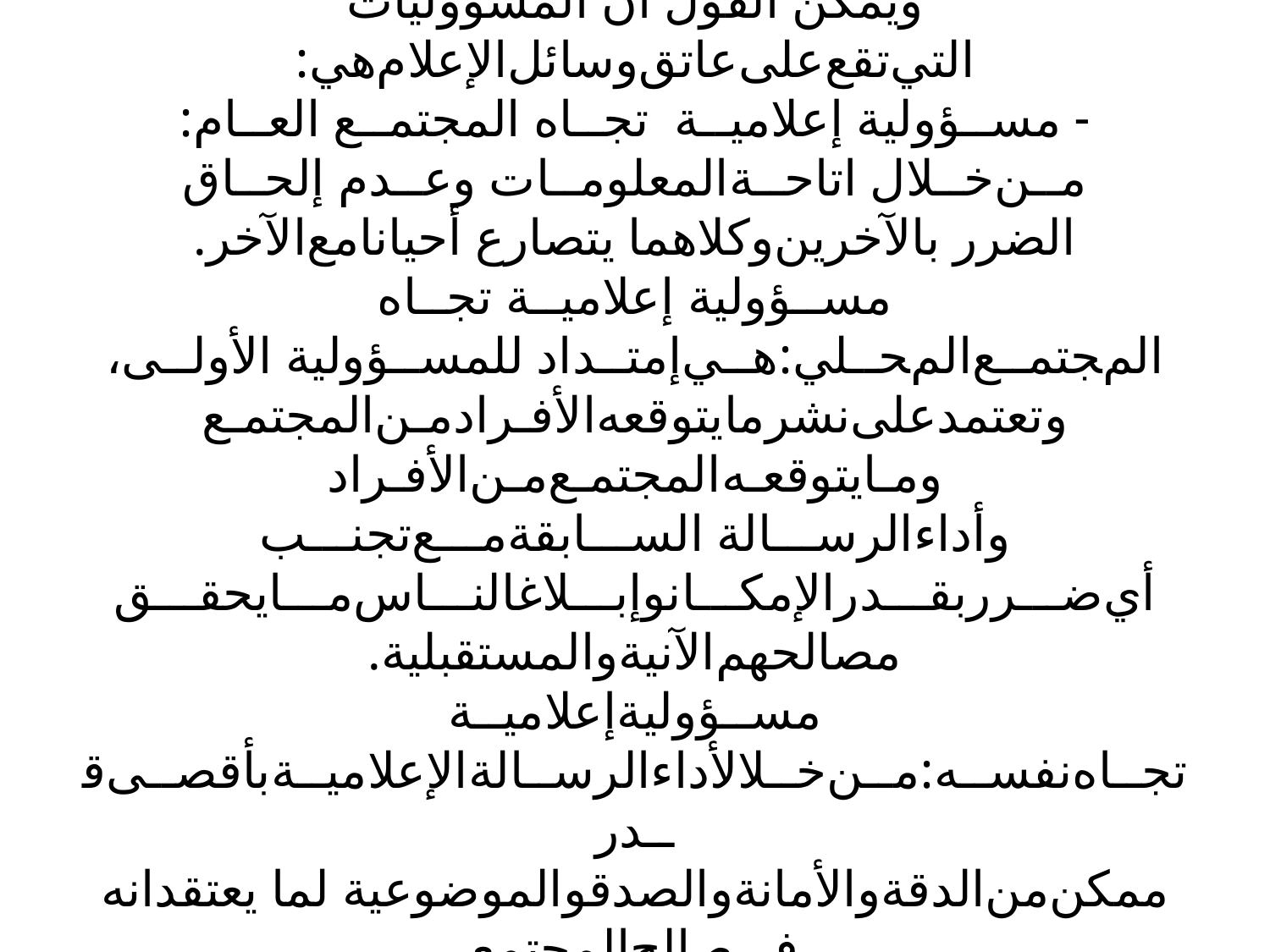

# وﻳﻤﻜﻦ اﻟﻘﻮل ان اﻟﻤﺴﺆوﻟﻴﺎت اﻟﺘﻲﺗﻘﻊﻋﻠﻰﻋﺎﺗﻖوﺳﺎﺋﻞاﻹﻋﻼمﻫﻲ: - ﻣﺴــﺆوﻟﻴﺔ إﻋﻼﻣﻴــﺔ  ﺗﺠــﺎه اﻟﻤﺠﺘﻤــﻊ اﻟﻌــﺎم: ﻣــﻦﺧــﻼل اﺗﺎﺣــﺔاﻟﻤﻌﻠﻮﻣــﺎت وﻋــﺪم إﻟﺤــﺎق اﻟﻀﺮر ﺑﺎﻵﺧﺮﻳﻦوﻛﻼﻫﻤﺎ ﻳﺘﺼﺎرع أﺣﻴﺎﻧﺎﻣﻊاﻵﺧﺮ. ﻣﺴــﺆوﻟﻴﺔ إﻋﻼﻣﻴــﺔ ﺗﺠــﺎه المﺠﺘﻤــﻊالمﺤــلي:ﻫــﻲإﻣﺘــﺪاد ﻟﻠﻤﺴــﺆوﻟﻴﺔ اﻷوﻟــﻰ، وﺗﻌﺘﻤﺪﻋﻠﻰﻧﺸﺮﻣﺎﻳﺘﻮﻗﻌﻪاﻷﻓـﺮادﻣـﻦاﻟﻤﺠﺘﻤـﻊ وﻣـﺎﻳﺘﻮﻗﻌـﻪاﻟﻤﺠﺘﻤـﻊﻣـﻦاﻷﻓـﺮاد وأداءاﻟﺮﺳـــﺎﻟﺔ اﻟﺴـــﺎﺑﻘﺔﻣـــﻊﺗﺠﻨـــﺐ أيﺿـــﺮرﺑﻘـــﺪراﻹﻣﻜـــﺎنوإﺑـــﻼغاﻟﻨـــﺎسﻣـــﺎﻳﺤﻘـــﻖ ﻣﺼﺎﻟﺤﻬﻢاﻵﻧﻴﺔواﻟﻤﺴﺘﻘﺒﻠﻴﺔ. ﻣﺴــﺆوﻟﻴﺔإﻋﻼﻣﻴــﺔ ﺗﺠــﺎهﻧﻔﺴــﻪ:ﻣــﻦﺧــﻼلأداءاﻟﺮﺳــﺎﻟﺔاﻹﻋﻼﻣﻴــﺔﺑﺄﻗﺼــﻰﻗــﺪر ﻣﻤﻜﻦﻣﻦاﻟﺪﻗﺔواﻷﻣﺎﻧﺔواﻟﺼﺪقواﻟﻤﻮﺿﻮﻋﻴﺔ ﻟﻤﺎ ﻳﻌﺘﻘﺪاﻧﻪ ﻓﻲﺻﺎﻟﺢاﻟﻤﺠﺘﻤﻊ